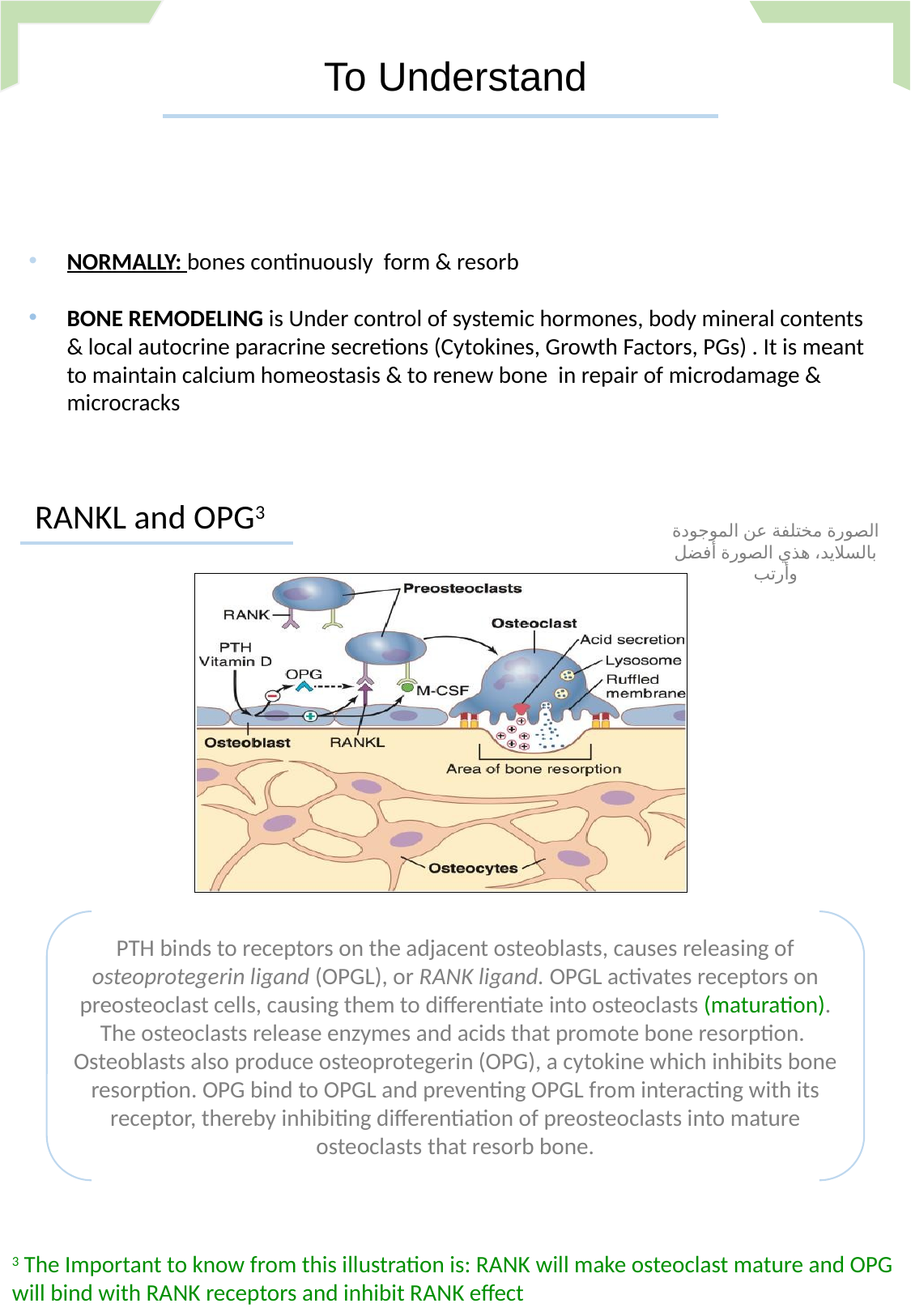

To Understand
NORMALLY: bones continuously  form & resorb

BONE REMODELING is Under control of systemic hormones, body mineral contents & local autocrine paracrine secretions (Cytokines, Growth Factors, PGs) . It is meant to maintain calcium homeostasis & to renew bone  in repair of microdamage & microcracks
RANKL and OPG3
الصورة مختلفة عن الموجودة بالسلايد، هذي الصورة أفضل وأرتب

PTH binds to receptors on the adjacent osteoblasts, causes releasing of osteoprotegerin ligand (OPGL), or RANK ligand. OPGL activates receptors on preosteoclast cells, causing them to differentiate into osteoclasts (maturation). The osteoclasts release enzymes and acids that promote bone resorption.
Osteoblasts also produce osteoprotegerin (OPG), a cytokine which inhibits bone resorption. OPG bind to OPGL and preventing OPGL from interacting with its receptor, thereby inhibiting differentiation of preosteoclasts into mature osteoclasts that resorb bone.
3 The Important to know from this illustration is: RANK will make osteoclast mature and OPG will bind with RANK receptors and inhibit RANK effect